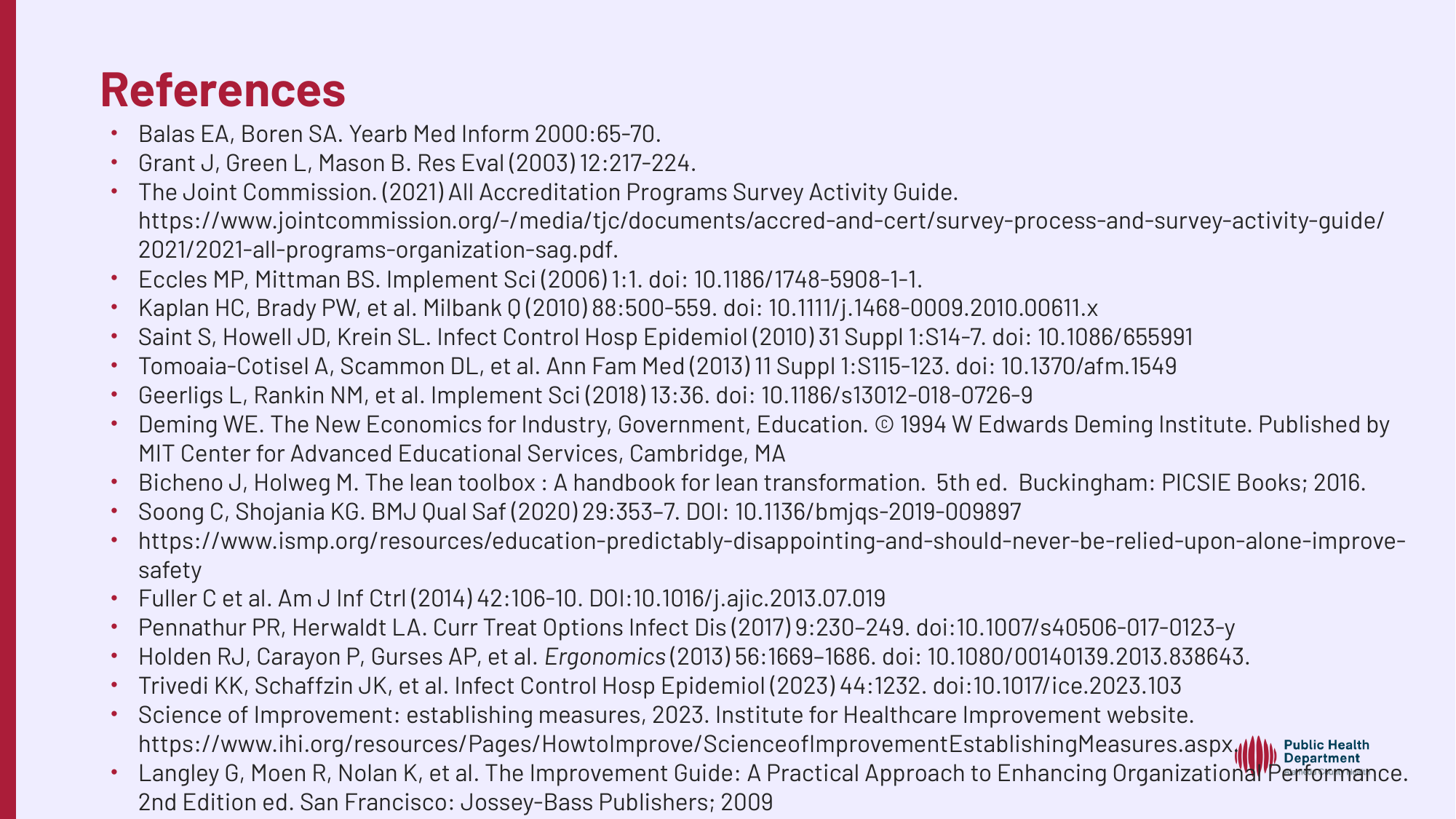

# References
Balas EA, Boren SA. Yearb Med Inform 2000:65-70.
Grant J, Green L, Mason B. Res Eval (2003) 12:217-224.
The Joint Commission. (2021) All Accreditation Programs Survey Activity Guide. https://www.jointcommission.org/-/media/tjc/documents/accred-and-cert/survey-process-and-survey-activity-guide/2021/2021-all-programs-organization-sag.pdf.
Eccles MP, Mittman BS. Implement Sci (2006) 1:1. doi: 10.1186/1748-5908-1-1.
Kaplan HC, Brady PW, et al. Milbank Q (2010) 88:500-559. doi: 10.1111/j.1468-0009.2010.00611.x
Saint S, Howell JD, Krein SL. Infect Control Hosp Epidemiol (2010) 31 Suppl 1:S14-7. doi: 10.1086/655991
Tomoaia-Cotisel A, Scammon DL, et al. Ann Fam Med (2013) 11 Suppl 1:S115-123. doi: 10.1370/afm.1549
Geerligs L, Rankin NM, et al. Implement Sci (2018) 13:36. doi: 10.1186/s13012-018-0726-9
Deming WE. The New Economics for Industry, Government, Education. © 1994 W Edwards Deming Institute. Published by MIT Center for Advanced Educational Services, Cambridge, MA
Bicheno J, Holweg M. The lean toolbox : A handbook for lean transformation.  5th ed.  Buckingham: PICSIE Books; 2016.
Soong C, Shojania KG. BMJ Qual Saf (2020) 29:353–7. DOI: 10.1136/bmjqs-2019-009897
https://www.ismp.org/resources/education-predictably-disappointing-and-should-never-be-relied-upon-alone-improve-safety
Fuller C et al. Am J Inf Ctrl (2014) 42:106-10. DOI:10.1016/j.ajic.2013.07.019
Pennathur PR, Herwaldt LA. Curr Treat Options Infect Dis (2017) 9:230–249. doi:10.1007/s40506-017-0123-y
Holden RJ, Carayon P, Gurses AP, et al. Ergonomics (2013) 56:1669–1686. doi: 10.1080/00140139.2013.838643.
Trivedi KK, Schaffzin JK, et al. Infect Control Hosp Epidemiol (2023) 44:1232. doi:10.1017/ice.2023.103
Science of Improvement: establishing measures, 2023. Institute for Healthcare Improvement website. https://www.ihi.org/resources/Pages/HowtoImprove/ScienceofImprovementEstablishingMeasures.aspx.
Langley G, Moen R, Nolan K, et al. The Improvement Guide: A Practical Approach to Enhancing Organizational Performance. 2nd Edition ed. San Francisco: Jossey-Bass Publishers; 2009